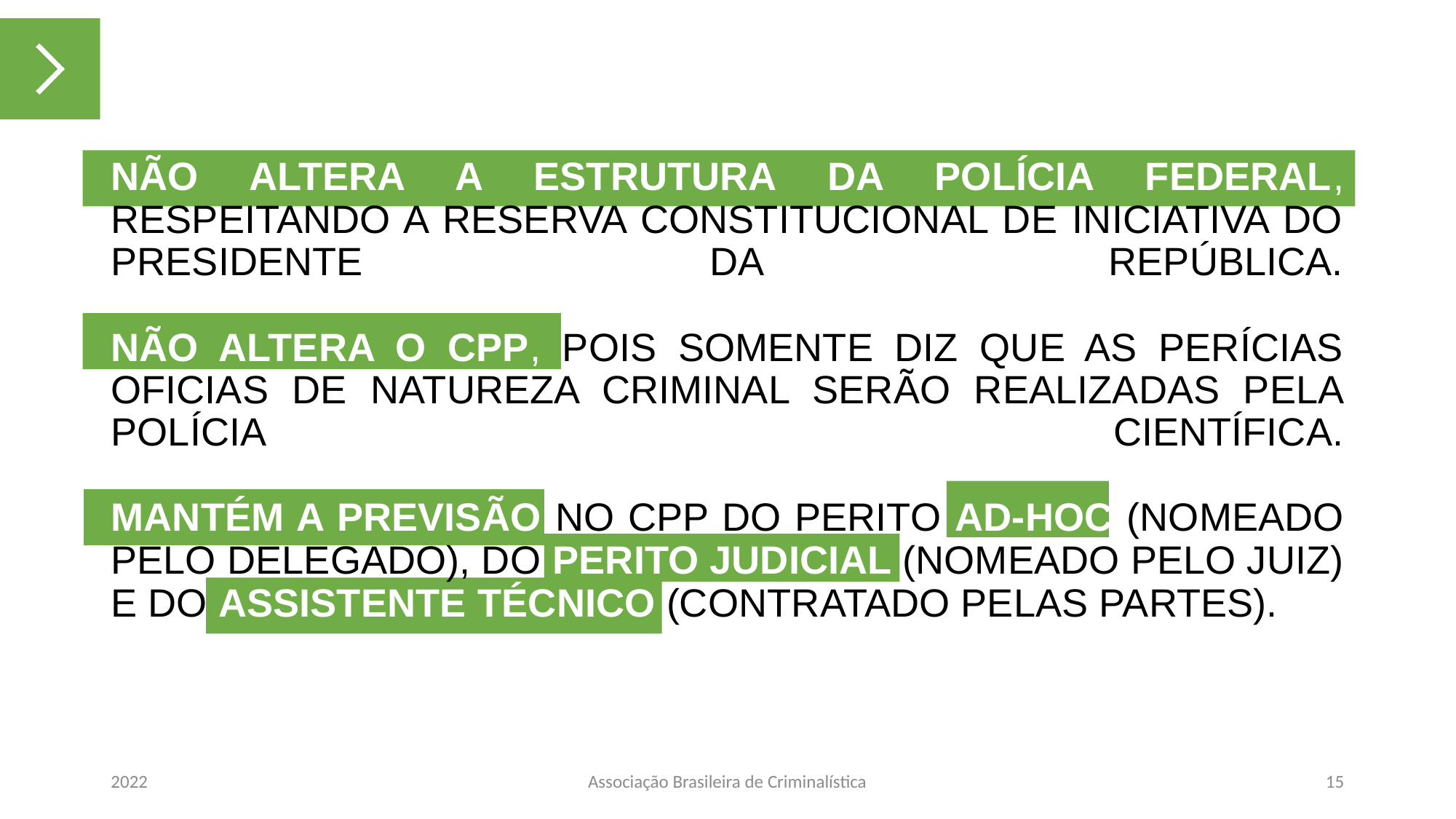

# NÃO ALTERA A ESTRUTURA DA POLÍCIA FEDERAL, RESPEITANDO A RESERVA CONSTITUCIONAL DE INICIATIVA DO PRESIDENTE DA REPÚBLICA. NÃO ALTERA O CPP, POIS SOMENTE DIZ QUE AS PERÍCIAS OFICIAS DE NATUREZA CRIMINAL SERÃO REALIZADAS PELA POLÍCIA CIENTÍFICA. MANTÉM A PREVISÃO NO CPP DO PERITO AD-HOC (NOMEADO PELO DELEGADO), DO PERITO JUDICIAL (NOMEADO PELO JUIZ) E DO ASSISTENTE TÉCNICO (CONTRATADO PELAS PARTES).

2022
Associação Brasileira de Criminalística
15